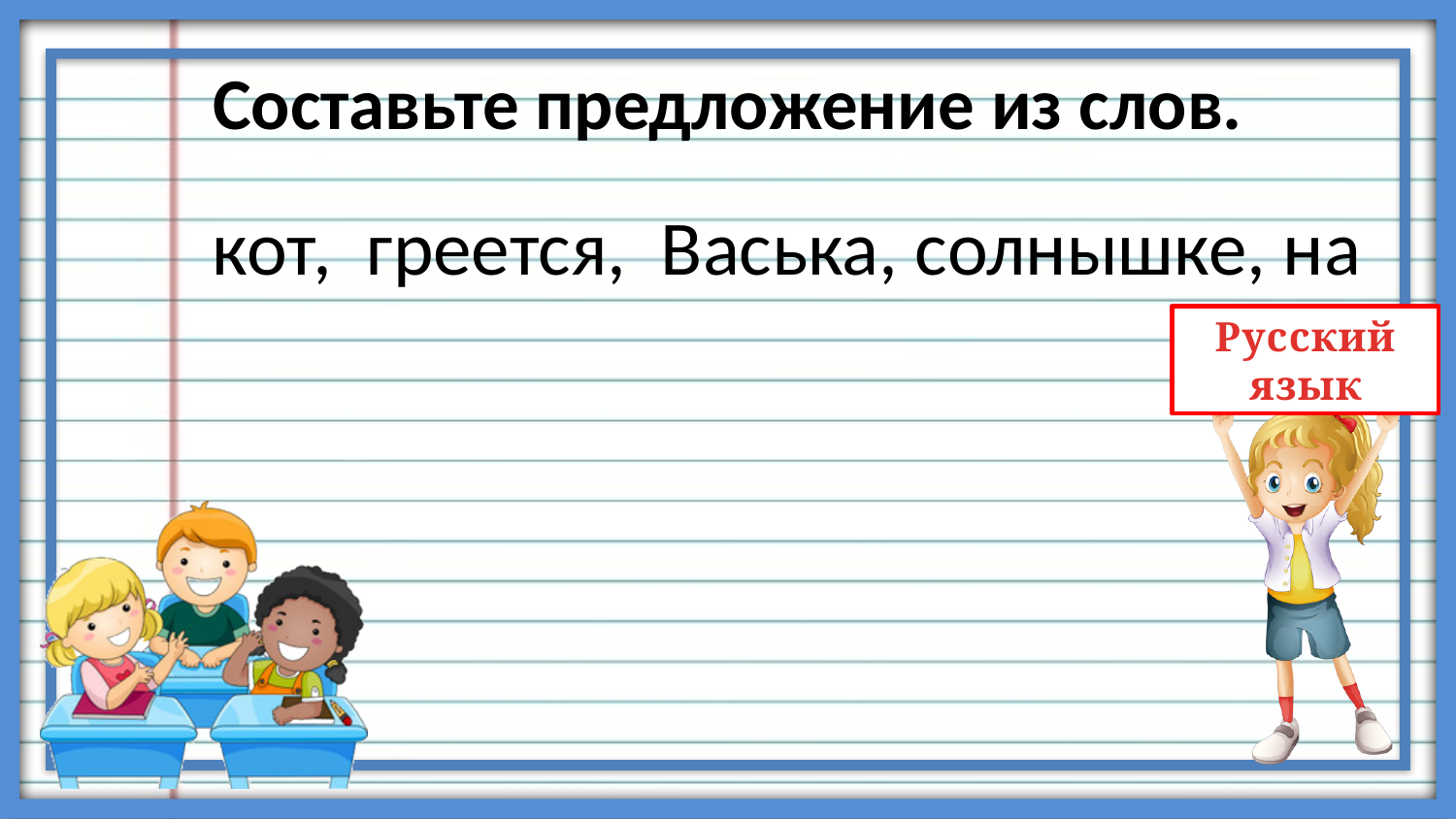

# Составьте предложение из слов.
                  кот,  греется,  Васька, солнышке, на